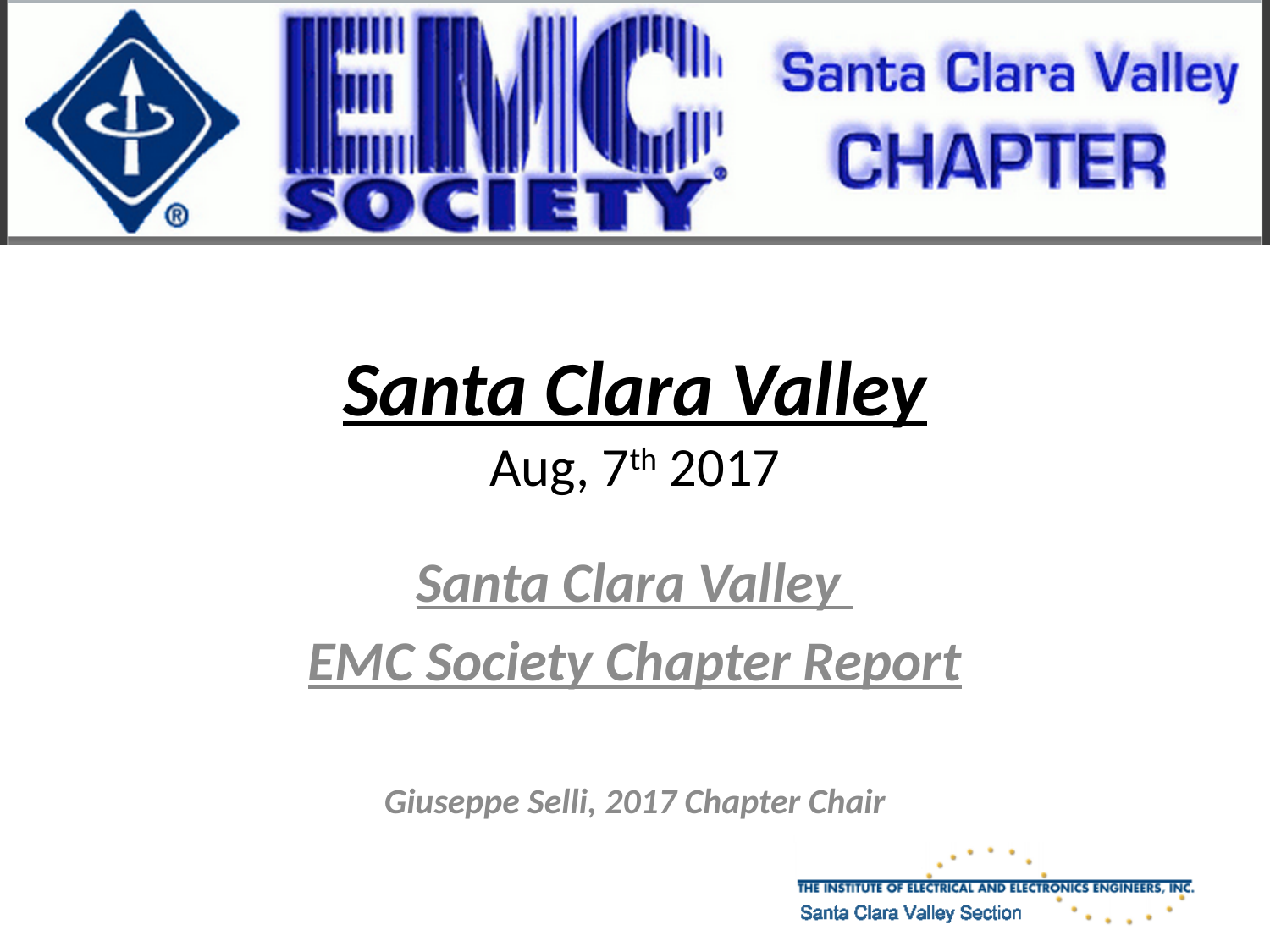

# Santa Clara Valley Aug, 7th 2017
Santa Clara Valley
EMC Society Chapter Report

Giuseppe Selli, 2017 Chapter Chair